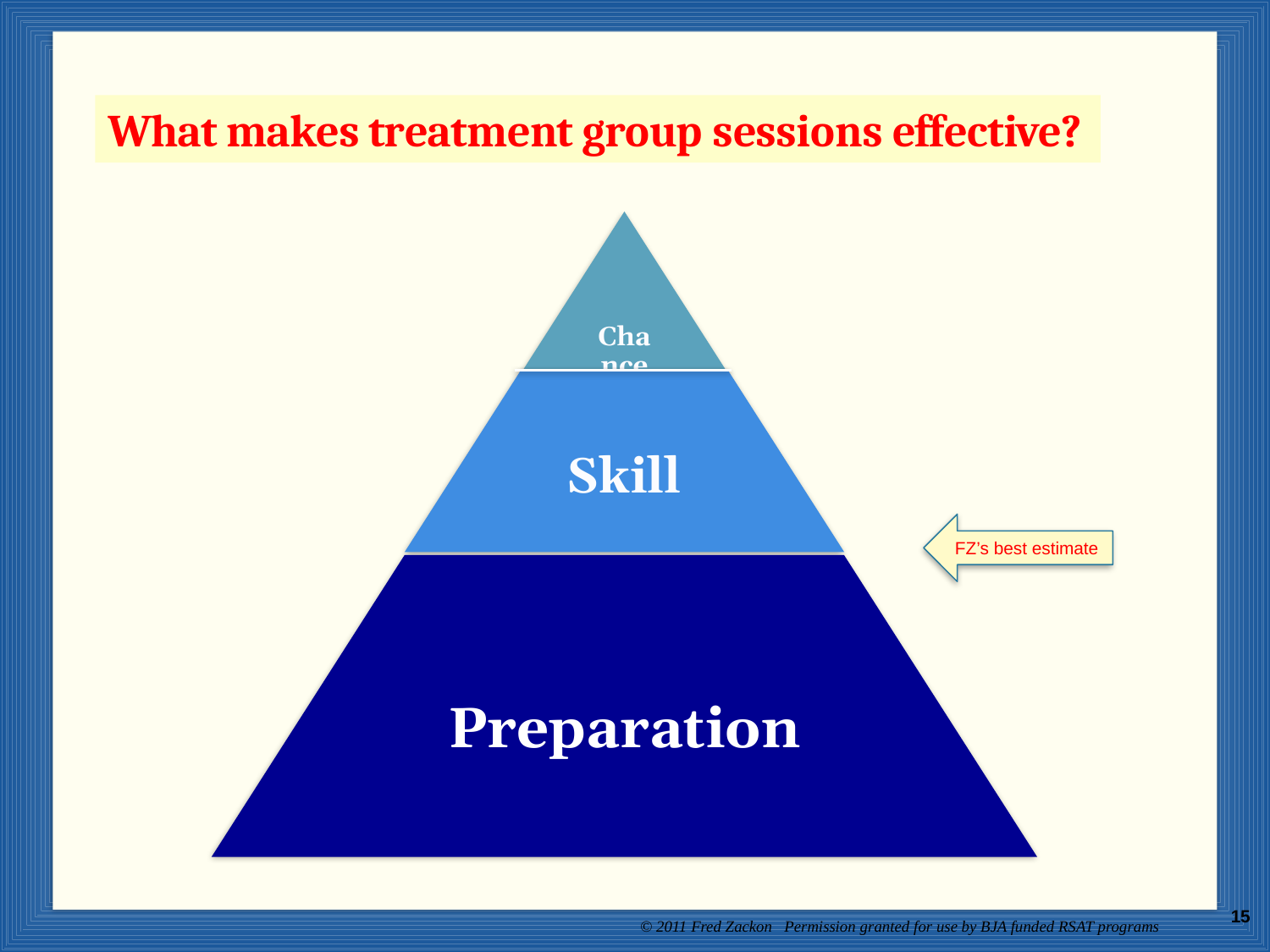

Groups
What makes treatment group sessions effective?

Chance
Skill
Preparation
   FZ’s best estimate